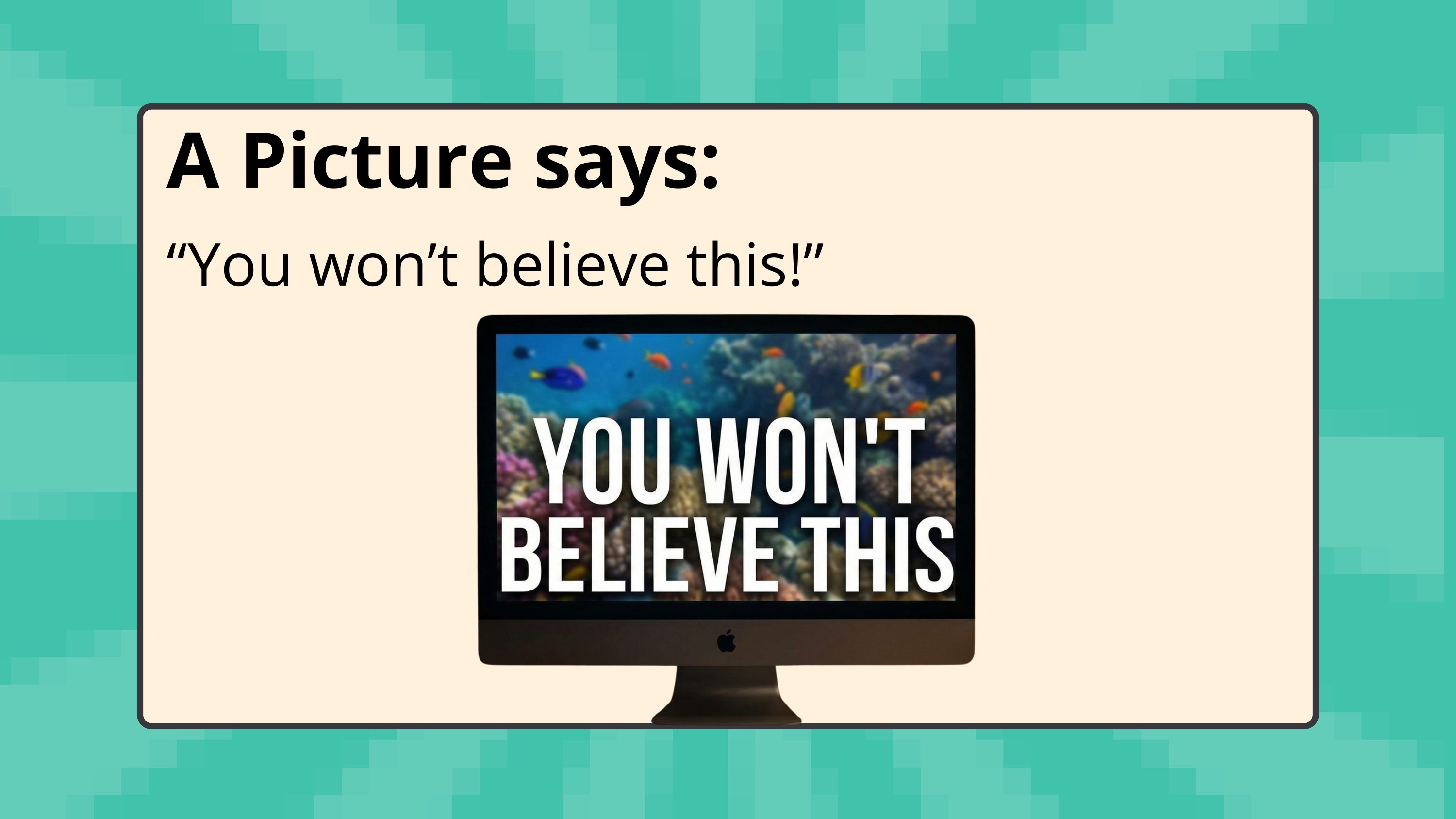

A Picture says:
“You won’t believe this!”